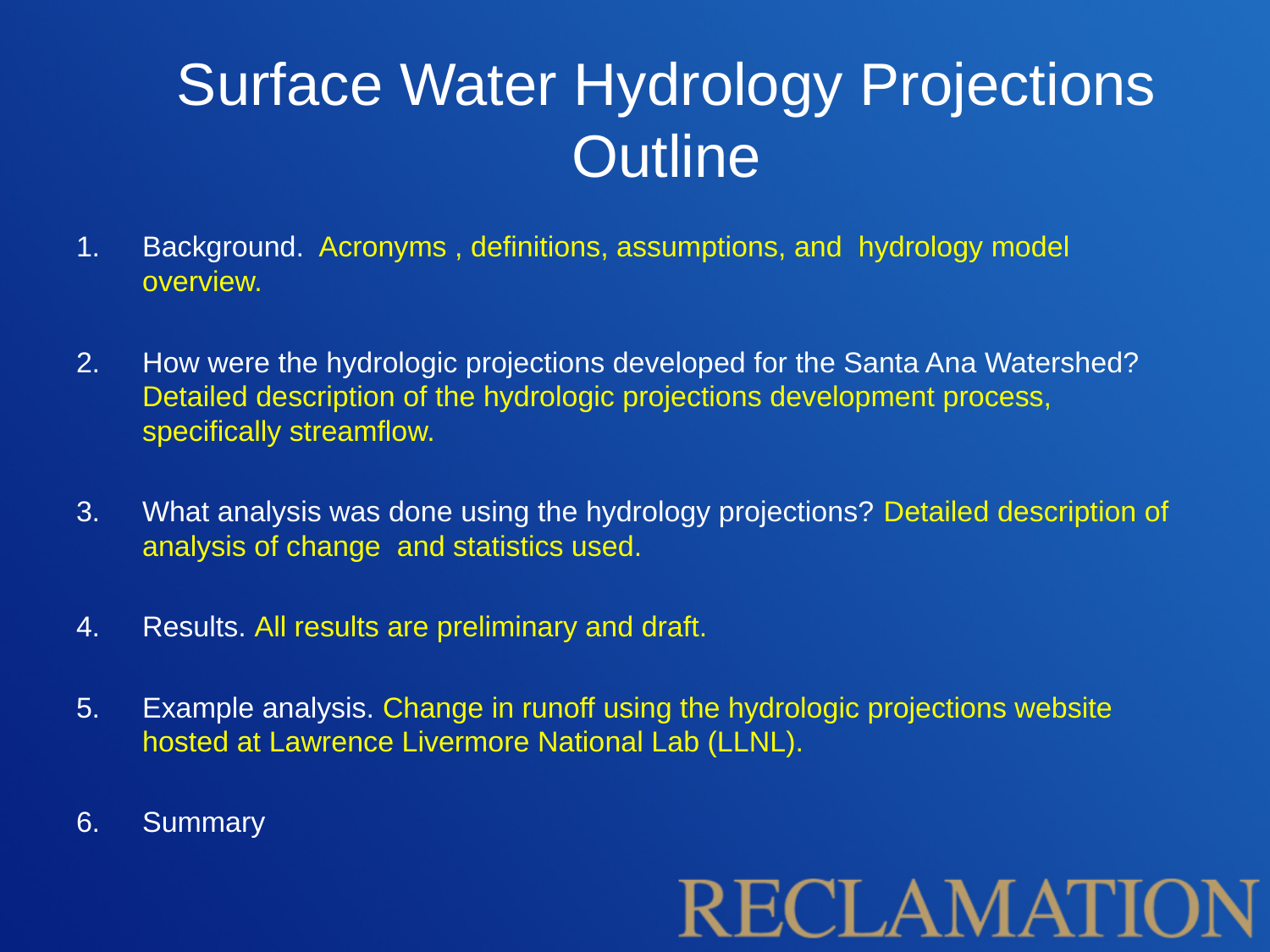

# Surface Water Hydrology Projections Outline
Background.  Acronyms , definitions, assumptions, and  hydrology model overview.

How were the hydrologic projections developed for the Santa Ana Watershed? Detailed description of the hydrologic projections development process, specifically streamflow.

What analysis was done using the hydrology projections? Detailed description of analysis of change  and statistics used.

Results. All results are preliminary and draft.

Example analysis. Change in runoff using the hydrologic projections website hosted at Lawrence Livermore National Lab (LLNL).

Summary